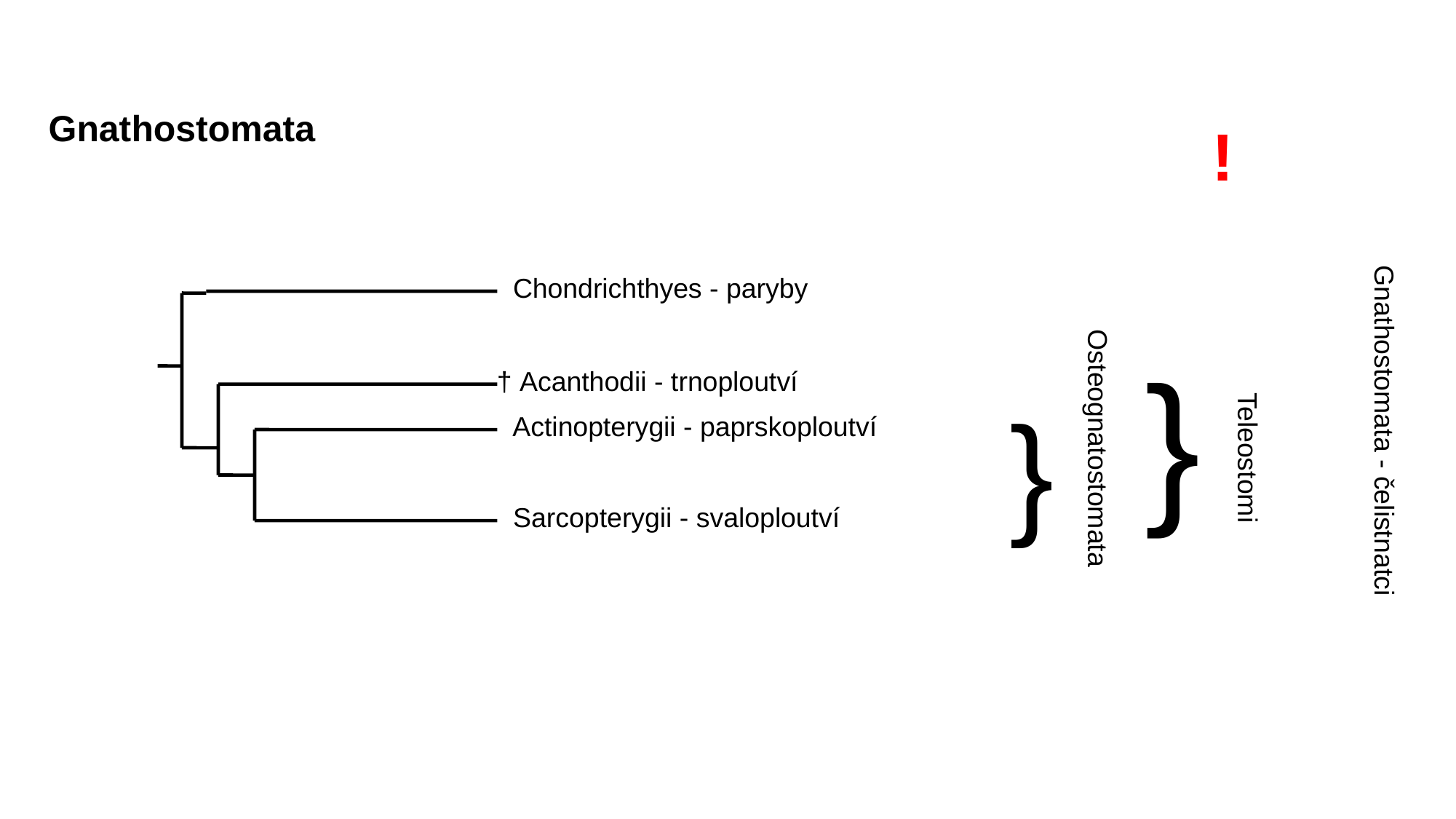

Gnathostomata
!
Gnathostomata - čelistnatci
  Chondrichthyes - paryby

}
† Acanthodii - trnoploutví

}

  Actinopterygii - paprskoploutví

Osteognatostomata

Teleostomi

  Sarcopterygii - svaloploutví